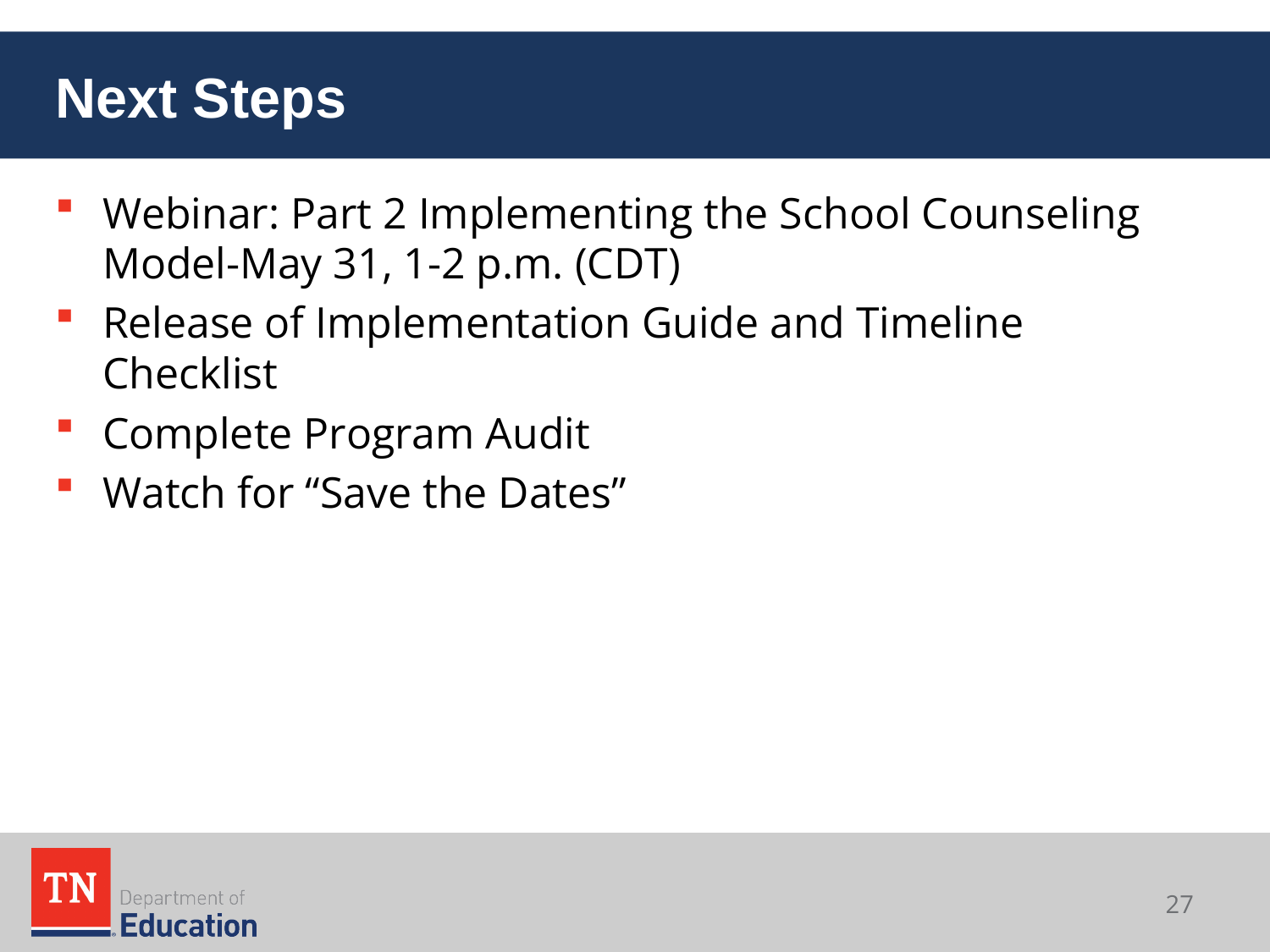

# Next Steps
Webinar: Part 2 Implementing the School Counseling Model-May 31, 1-2 p.m. (CDT)
Release of Implementation Guide and Timeline Checklist
Complete Program Audit
Watch for “Save the Dates”

27